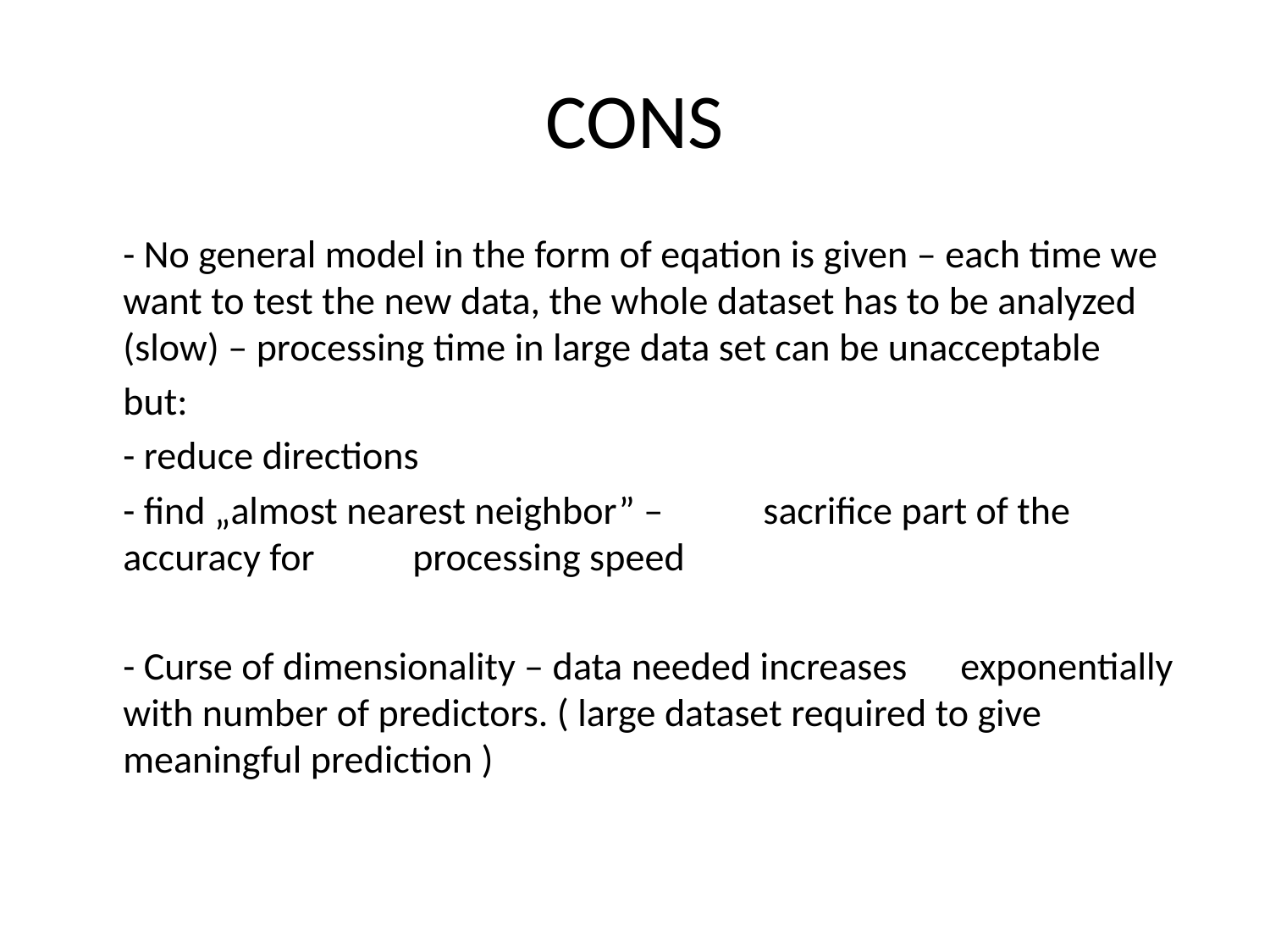

# CONS
	- No general model in the form of eqation is given – each time we want to test the new data, the whole dataset has to be analyzed (slow) – processing time in large data set can be unacceptable
			but:
				- reduce directions
				- find „almost nearest neighbor” – 				   sacrifice part of the accuracy for 				   processing speed

	- Curse of dimensionality – data needed increases      exponentially with number of predictors. ( large dataset required to give meaningful prediction )